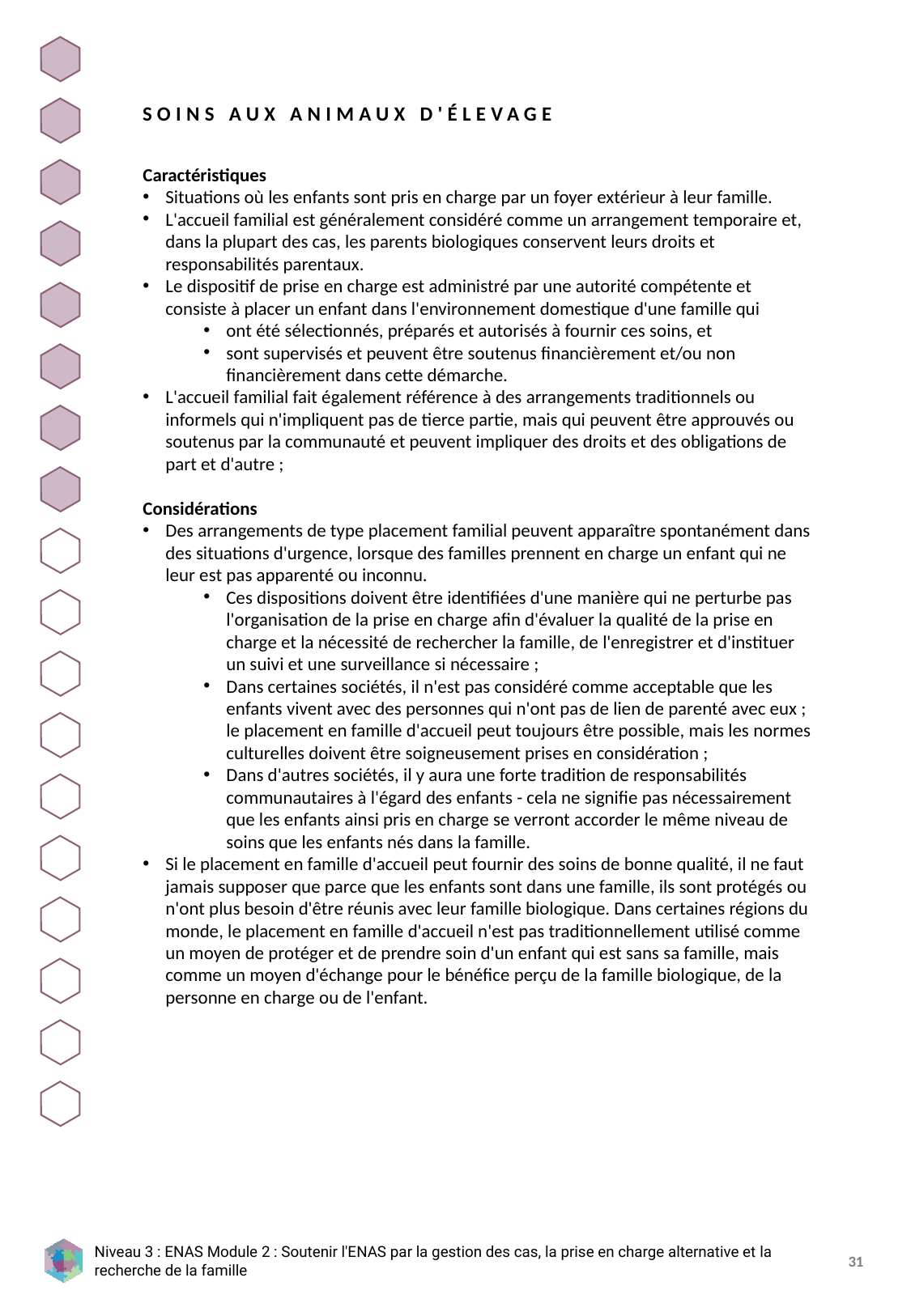

SOINS AUX ANIMAUX D'ÉLEVAGE

Caractéristiques
Situations où les enfants sont pris en charge par un foyer extérieur à leur famille.
L'accueil familial est généralement considéré comme un arrangement temporaire et, dans la plupart des cas, les parents biologiques conservent leurs droits et responsabilités parentaux.
Le dispositif de prise en charge est administré par une autorité compétente et consiste à placer un enfant dans l'environnement domestique d'une famille qui
ont été sélectionnés, préparés et autorisés à fournir ces soins, et
sont supervisés et peuvent être soutenus financièrement et/ou non financièrement dans cette démarche.
L'accueil familial fait également référence à des arrangements traditionnels ou informels qui n'impliquent pas de tierce partie, mais qui peuvent être approuvés ou soutenus par la communauté et peuvent impliquer des droits et des obligations de part et d'autre ;

Considérations
Des arrangements de type placement familial peuvent apparaître spontanément dans des situations d'urgence, lorsque des familles prennent en charge un enfant qui ne leur est pas apparenté ou inconnu.
Ces dispositions doivent être identifiées d'une manière qui ne perturbe pas l'organisation de la prise en charge afin d'évaluer la qualité de la prise en charge et la nécessité de rechercher la famille, de l'enregistrer et d'instituer un suivi et une surveillance si nécessaire ;
Dans certaines sociétés, il n'est pas considéré comme acceptable que les enfants vivent avec des personnes qui n'ont pas de lien de parenté avec eux ; le placement en famille d'accueil peut toujours être possible, mais les normes culturelles doivent être soigneusement prises en considération ;
Dans d'autres sociétés, il y aura une forte tradition de responsabilités communautaires à l'égard des enfants - cela ne signifie pas nécessairement que les enfants ainsi pris en charge se verront accorder le même niveau de soins que les enfants nés dans la famille.
Si le placement en famille d'accueil peut fournir des soins de bonne qualité, il ne faut jamais supposer que parce que les enfants sont dans une famille, ils sont protégés ou n'ont plus besoin d'être réunis avec leur famille biologique. Dans certaines régions du monde, le placement en famille d'accueil n'est pas traditionnellement utilisé comme un moyen de protéger et de prendre soin d'un enfant qui est sans sa famille, mais comme un moyen d'échange pour le bénéfice perçu de la famille biologique, de la personne en charge ou de l'enfant.